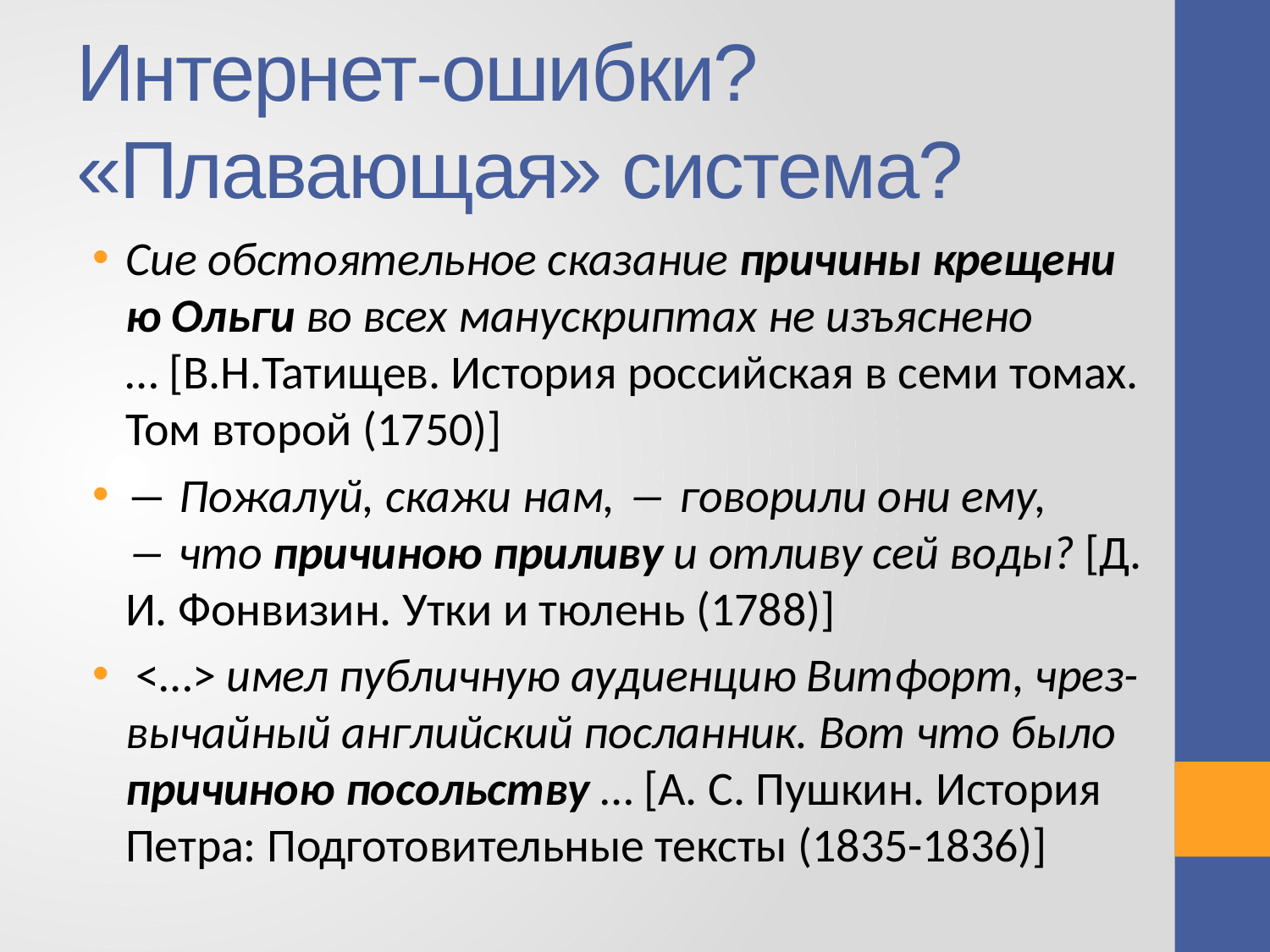

# Интернет-ошибки? «Плавающая» система?
Сие обстоятельное сказание причины крещению Ольги во всех манускриптах не изъяснено … [В.Н.Татищев. История российская в семи томах. Том второй (1750)]
― Пожалуй, скажи нам, ― говорили они ему, ― что причиною приливу и отливу сей воды? [Д. И. Фонвизин. Утки и тюлень (1788)]
 <…> имел публичную аудиенцию Витфорт, чрез-вычайный английский посланник. Вот что было   причиною посольству … [А. С. Пушкин. История Петра: Подготовительные тексты (1835-1836)]